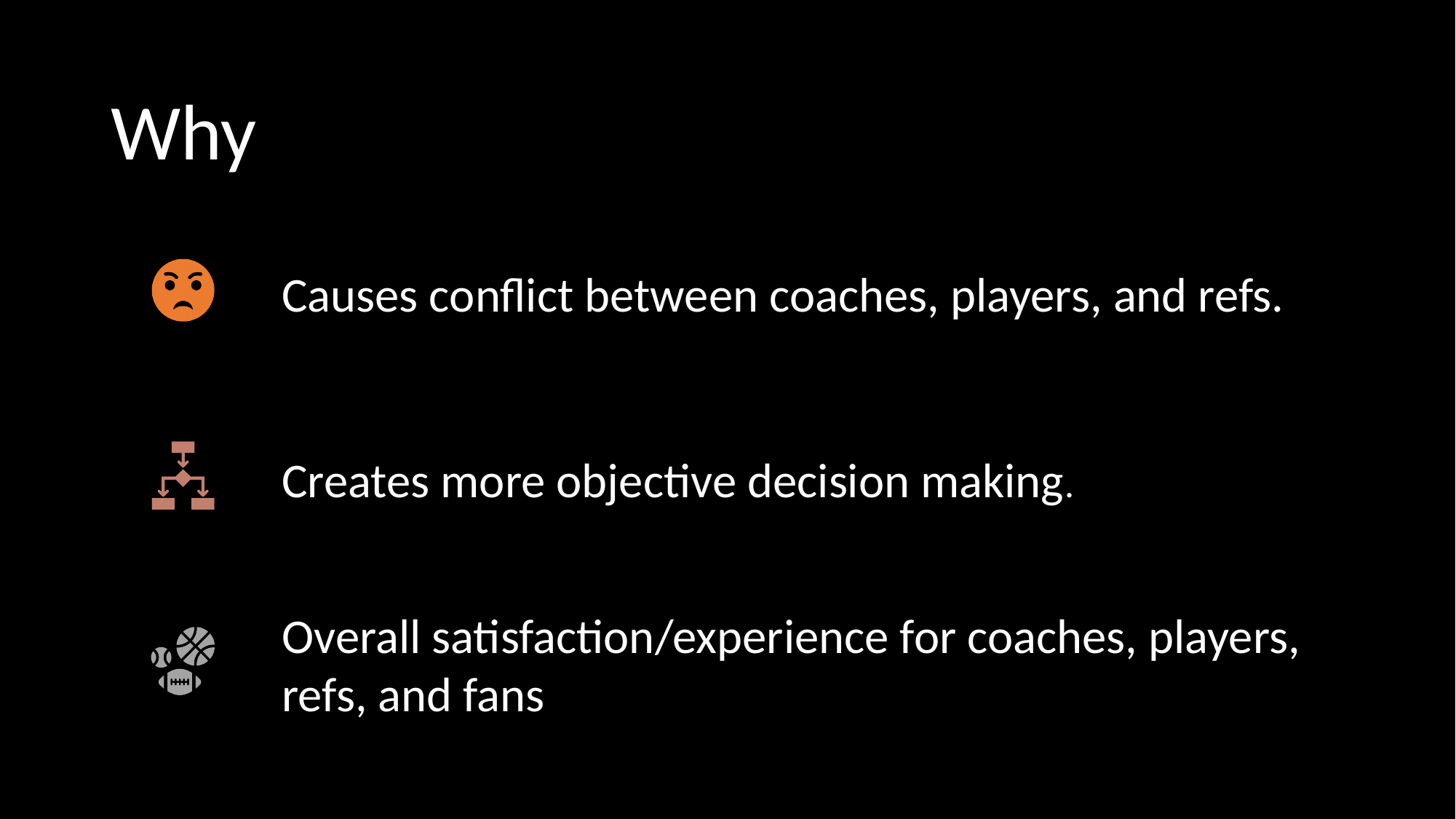

# Why
Causes conflict between coaches, players, and refs.
Creates more objective decision making.
Overall satisfaction/experience for coaches, players, refs, and fans